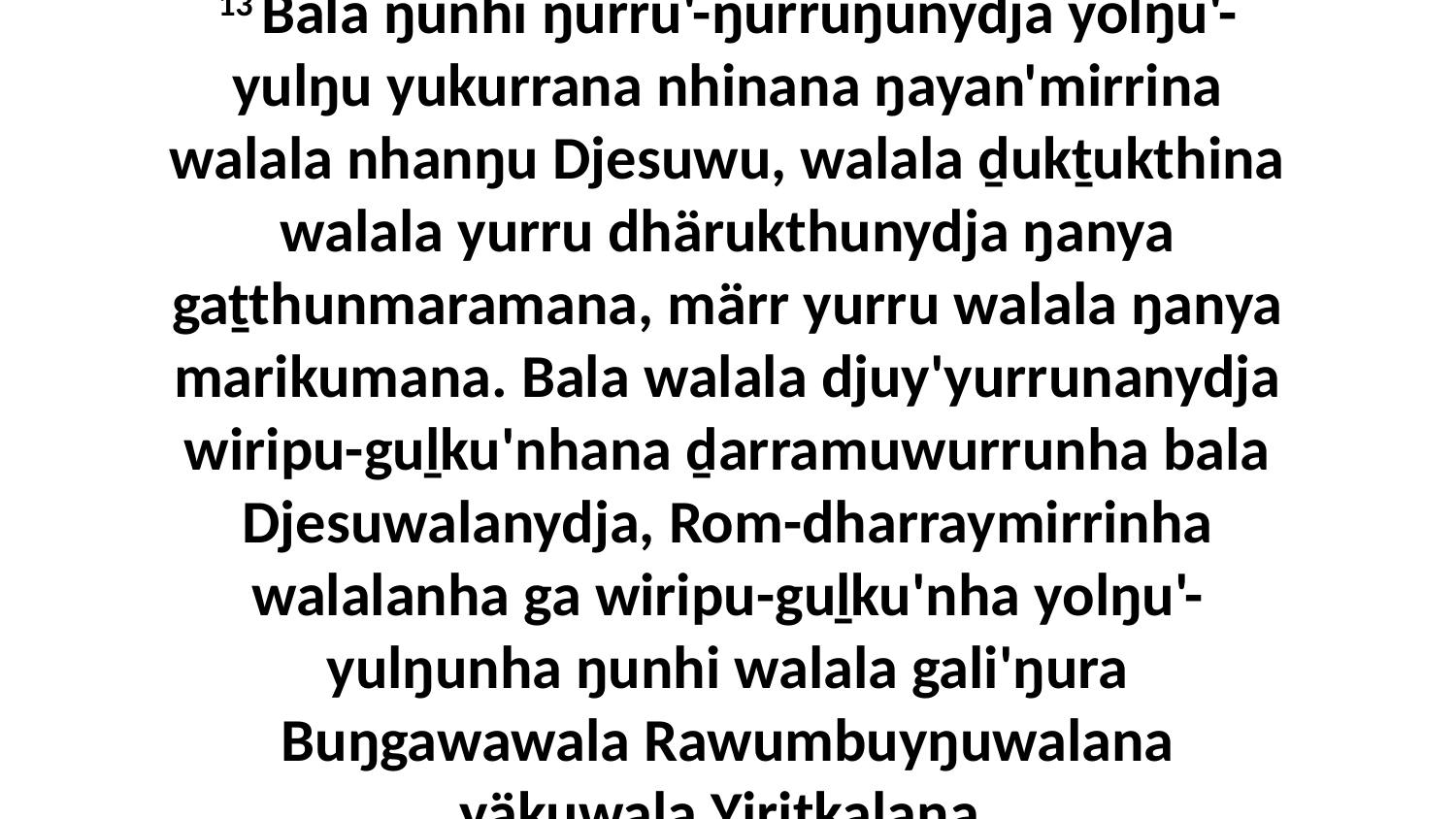

13 Bala ŋunhi ŋurru'-ŋurruŋunydja yolŋu'-yulŋu yukurrana nhinana ŋayan'mirrina walala nhanŋu Djesuwu, walala ḏukṯukthina walala yurru dhärukthunydja ŋanya gaṯthunmaramana, märr yurru walala ŋanya marikumana. Bala walala djuy'yurrunanydja wiripu-guḻku'nhana ḏarramuwurrunha bala Djesuwalanydja, Rom-dharraymirrinha walalanha ga wiripu-guḻku'nha yolŋu'-yulŋunha ŋunhi walala gali'ŋura Buŋgawawala Rawumbuyŋuwalana yäkuwala Yiritkalana.